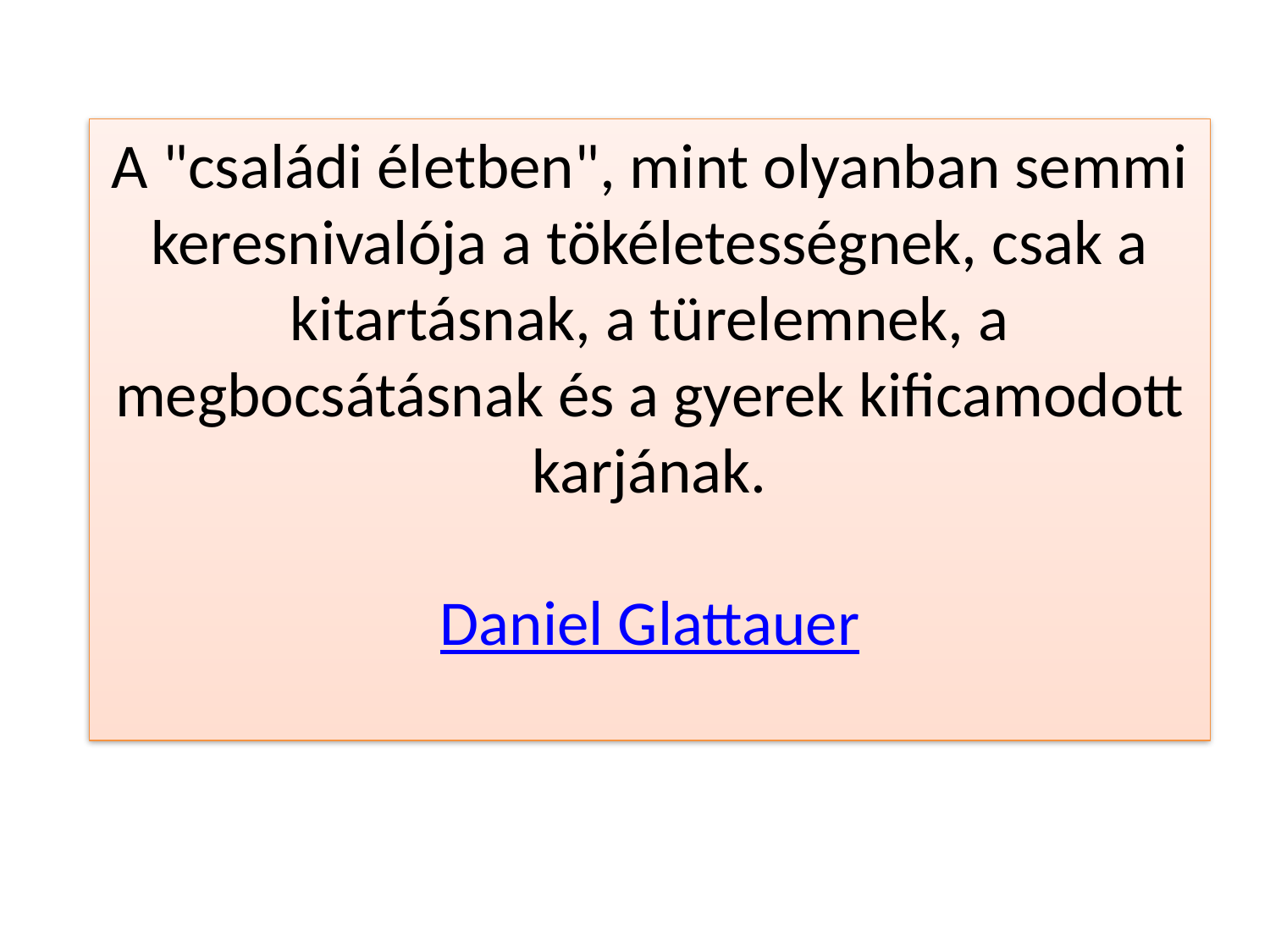

A "családi életben", mint olyanban semmi keresnivalója a tökéletességnek, csak a kitartásnak, a türelemnek, a megbocsátásnak és a gyerek kificamodott karjának.

Daniel Glattauer